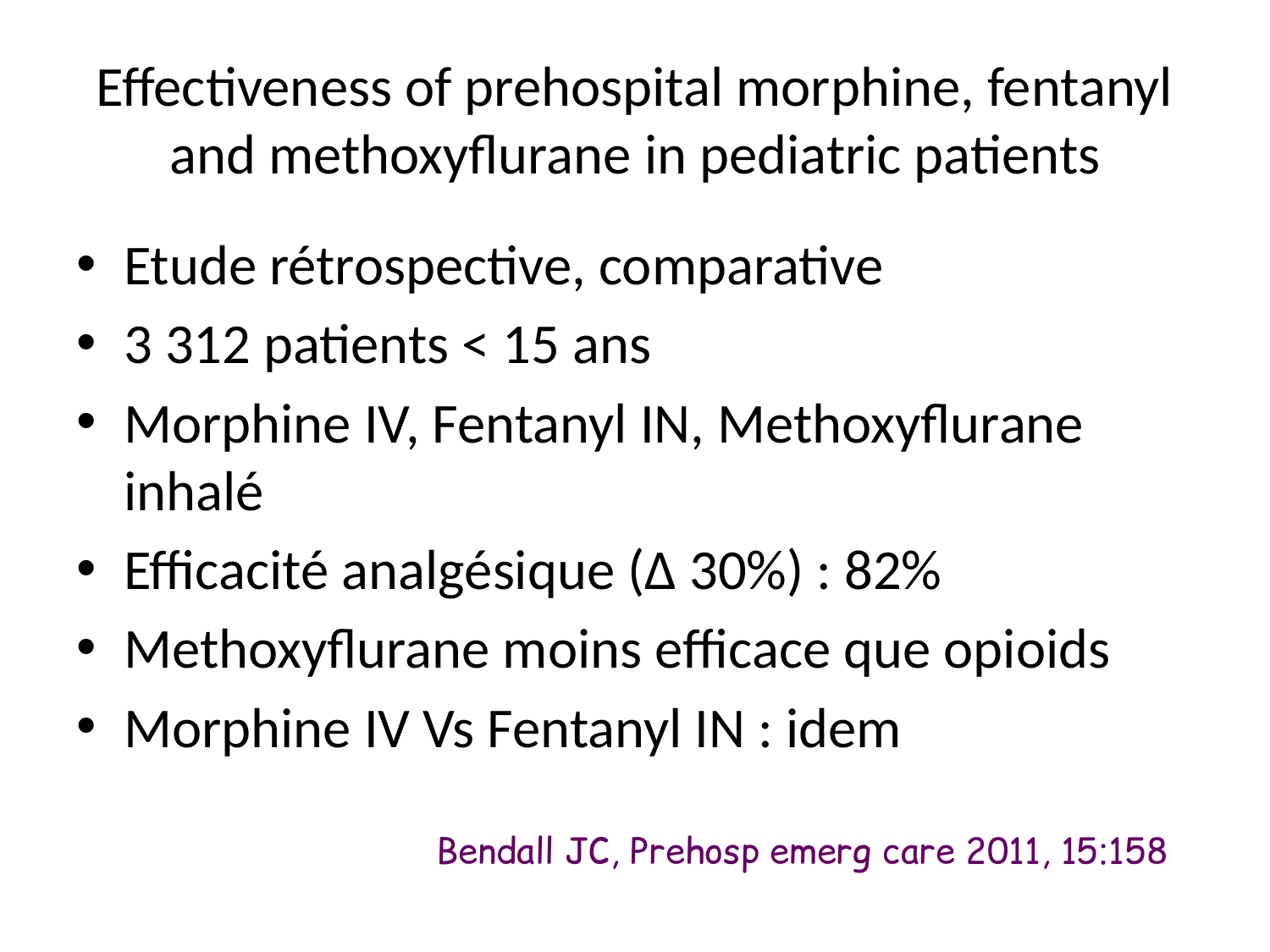

# Effectiveness of prehospital morphine, fentanyl and methoxyflurane in pediatric patients
Etude rétrospective, comparative
3 312 patients < 15 ans
Morphine IV, Fentanyl IN, Methoxyflurane inhalé
Efficacité analgésique (∆ 30%) : 82%
Methoxyflurane moins efficace que opioids
Morphine IV Vs Fentanyl IN : idem

Bendall JC, Prehosp emerg care 2011, 15:158